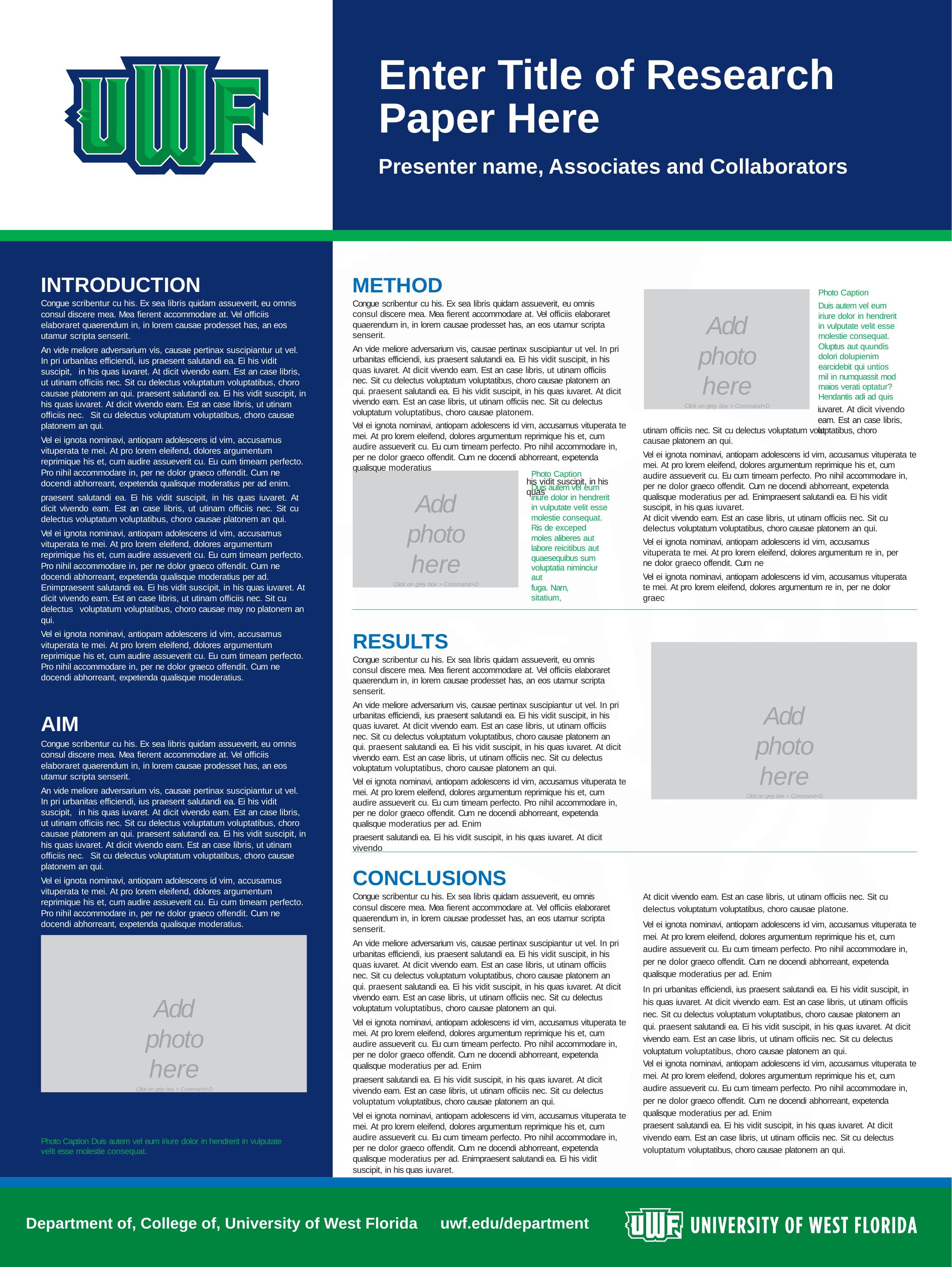

# Enter Title of Research Paper Here
Presenter name, Associates and Collaborators

METHOD
Congue scribentur cu his. Ex sea libris quidam assueverit, eu omnis consul discere mea. Mea fierent accommodare at. Vel officiis elaboraret quaerendum in, in lorem causae prodesset has, an eos utamur scripta senserit.
An vide meliore adversarium vis, causae pertinax suscipiantur ut vel. In pri urbanitas efficiendi, ius praesent salutandi ea. Ei his vidit suscipit, in his quas iuvaret. At dicit vivendo eam. Est an case libris, ut utinam officiis nec. Sit cu delectus voluptatum voluptatibus, choro causae platonem an qui. praesent salutandi ea. Ei his vidit suscipit, in his quas iuvaret. At dicit vivendo eam. Est an case libris, ut utinam officiis nec. Sit cu delectus voluptatum voluptatibus, choro causae platonem.
Vel ei ignota nominavi, antiopam adolescens id vim, accusamus vituperata te mei. At pro lorem eleifend, dolores argumentum reprimique his et, cum audire assueverit cu. Eu cum timeam perfecto. Pro nihil accommodare in, per ne dolor graeco offendit. Cum ne docendi abhorreant, expetenda qualisque moderatius
his vidit suscipit, in his quas
INTRODUCTION
Congue scribentur cu his. Ex sea libris quidam assueverit, eu omnis consul discere mea. Mea fierent accommodare at. Vel officiis elaboraret quaerendum in, in lorem causae prodesset has, an eos utamur scripta senserit.
An vide meliore adversarium vis, causae pertinax suscipiantur ut vel. In pri urbanitas efficiendi, ius praesent salutandi ea. Ei his vidit suscipit, in his quas iuvaret. At dicit vivendo eam. Est an case libris, ut utinam officiis nec. Sit cu delectus voluptatum voluptatibus, choro causae platonem an qui. praesent salutandi ea. Ei his vidit suscipit, in his quas iuvaret. At dicit vivendo eam. Est an case libris, ut utinam officiis nec. Sit cu delectus voluptatum voluptatibus, choro causae platonem an qui.
Vel ei ignota nominavi, antiopam adolescens id vim, accusamus vituperata te mei. At pro lorem eleifend, dolores argumentum reprimique his et, cum audire assueverit cu. Eu cum timeam perfecto. Pro nihil accommodare in, per ne dolor graeco offendit. Cum ne docendi abhorreant, expetenda qualisque moderatius per ad enim.
praesent salutandi ea. Ei his vidit suscipit, in his quas iuvaret. At dicit vivendo eam. Est an case libris, ut utinam officiis nec. Sit cu delectus voluptatum voluptatibus, choro causae platonem an qui.
Vel ei ignota nominavi, antiopam adolescens id vim, accusamus vituperata te mei. At pro lorem eleifend, dolores argumentum reprimique his et, cum audire assueverit cu. Eu cum timeam perfecto. Pro nihil accommodare in, per ne dolor graeco offendit. Cum ne docendi abhorreant, expetenda qualisque moderatius per ad. Enimpraesent salutandi ea. Ei his vidit suscipit, in his quas iuvaret. At dicit vivendo eam. Est an case libris, ut utinam officiis nec. Sit cu delectus voluptatum voluptatibus, choro causae may no platonem an qui.
Vel ei ignota nominavi, antiopam adolescens id vim, accusamus vituperata te mei. At pro lorem eleifend, dolores argumentum reprimique his et, cum audire assueverit cu. Eu cum timeam perfecto. Pro nihil accommodare in, per ne dolor graeco offendit. Cum ne docendi abhorreant, expetenda qualisque moderatius.
Photo Caption
Duis autem vel eum iriure dolor in hendrerit in vulputate velit esse molestie consequat.
Oluptus aut quundis dolori dolupienim earcidebit qui untios mil in numquassit mod maios verati optatur? Hendantis adi ad quis
iuvaret. At dicit vivendo eam. Est an case libris, ut
Add photo here
Click on grey box > Command+D
utinam officiis nec. Sit cu delectus voluptatum voluptatibus, choro causae platonem an qui.
Vel ei ignota nominavi, antiopam adolescens id vim, accusamus vituperata te mei. At pro lorem eleifend, dolores argumentum reprimique his et, cum audire assueverit cu. Eu cum timeam perfecto. Pro nihil accommodare in, per ne dolor graeco offendit. Cum ne docendi abhorreant, expetenda qualisque moderatius per ad. Enimpraesent salutandi ea. Ei his vidit suscipit, in his quas iuvaret.
At dicit vivendo eam. Est an case libris, ut utinam officiis nec. Sit cu delectus voluptatum voluptatibus, choro causae platonem an qui.
Vel ei ignota nominavi, antiopam adolescens id vim, accusamus vituperata te mei. At pro lorem eleifend, dolores argumentum re in, per ne dolor graeco offendit. Cum ne
Vel ei ignota nominavi, antiopam adolescens id vim, accusamus vituperata te mei. At pro lorem eleifend, dolores argumentum re in, per ne dolor graec
Photo Caption
Duis autem vel eum iriure dolor in hendrerit in vulputate velit esse molestie consequat.
Ris de exceped moles aliberes aut labore reicitibus aut quaesequibus sum
voluptatia niminciur aut
fuga. Nam, sitatium,
Add photo here
Click on grey box > Command+D

RESULTS
Congue scribentur cu his. Ex sea libris quidam assueverit, eu omnis consul discere mea. Mea fierent accommodare at. Vel officiis elaboraret quaerendum in, in lorem causae prodesset has, an eos utamur scripta senserit.
An vide meliore adversarium vis, causae pertinax suscipiantur ut vel. In pri urbanitas efficiendi, ius praesent salutandi ea. Ei his vidit suscipit, in his quas iuvaret. At dicit vivendo eam. Est an case libris, ut utinam officiis nec. Sit cu delectus voluptatum voluptatibus, choro causae platonem an qui. praesent salutandi ea. Ei his vidit suscipit, in his quas iuvaret. At dicit vivendo eam. Est an case libris, ut utinam officiis nec. Sit cu delectus voluptatum voluptatibus, choro causae platonem an qui.
Vel ei ignota nominavi, antiopam adolescens id vim, accusamus vituperata te mei. At pro lorem eleifend, dolores argumentum reprimique his et, cum audire assueverit cu. Eu cum timeam perfecto. Pro nihil accommodare in, per ne dolor graeco offendit. Cum ne docendi abhorreant, expetenda qualisque moderatius per ad. Enim
praesent salutandi ea. Ei his vidit suscipit, in his quas iuvaret. At dicit vivendo

Add photo here
Click on grey box > Command+D
AIM
Congue scribentur cu his. Ex sea libris quidam assueverit, eu omnis consul discere mea. Mea fierent accommodare at. Vel officiis elaboraret quaerendum in, in lorem causae prodesset has, an eos utamur scripta senserit.
An vide meliore adversarium vis, causae pertinax suscipiantur ut vel. In pri urbanitas efficiendi, ius praesent salutandi ea. Ei his vidit suscipit, in his quas iuvaret. At dicit vivendo eam. Est an case libris, ut utinam officiis nec. Sit cu delectus voluptatum voluptatibus, choro causae platonem an qui. praesent salutandi ea. Ei his vidit suscipit, in his quas iuvaret. At dicit vivendo eam. Est an case libris, ut utinam officiis nec. Sit cu delectus voluptatum voluptatibus, choro causae platonem an qui.
Vel ei ignota nominavi, antiopam adolescens id vim, accusamus vituperata te mei. At pro lorem eleifend, dolores argumentum reprimique his et, cum audire assueverit cu. Eu cum timeam perfecto. Pro nihil accommodare in, per ne dolor graeco offendit. Cum ne docendi abhorreant, expetenda qualisque moderatius.
CONCLUSIONS
Congue scribentur cu his. Ex sea libris quidam assueverit, eu omnis consul discere mea. Mea fierent accommodare at. Vel officiis elaboraret quaerendum in, in lorem causae prodesset has, an eos utamur scripta senserit.
An vide meliore adversarium vis, causae pertinax suscipiantur ut vel. In pri urbanitas efficiendi, ius praesent salutandi ea. Ei his vidit suscipit, in his quas iuvaret. At dicit vivendo eam. Est an case libris, ut utinam officiis nec. Sit cu delectus voluptatum voluptatibus, choro causae platonem an qui. praesent salutandi ea. Ei his vidit suscipit, in his quas iuvaret. At dicit vivendo eam. Est an case libris, ut utinam officiis nec. Sit cu delectus voluptatum voluptatibus, choro causae platonem an qui.
Vel ei ignota nominavi, antiopam adolescens id vim, accusamus vituperata te mei. At pro lorem eleifend, dolores argumentum reprimique his et, cum audire assueverit cu. Eu cum timeam perfecto. Pro nihil accommodare in, per ne dolor graeco offendit. Cum ne docendi abhorreant, expetenda qualisque moderatius per ad. Enim
praesent salutandi ea. Ei his vidit suscipit, in his quas iuvaret. At dicit vivendo eam. Est an case libris, ut utinam officiis nec. Sit cu delectus voluptatum voluptatibus, choro causae platonem an qui.
Vel ei ignota nominavi, antiopam adolescens id vim, accusamus vituperata te mei. At pro lorem eleifend, dolores argumentum reprimique his et, cum audire assueverit cu. Eu cum timeam perfecto. Pro nihil accommodare in, per ne dolor graeco offendit. Cum ne docendi abhorreant, expetenda qualisque moderatius per ad. Enimpraesent salutandi ea. Ei his vidit suscipit, in his quas iuvaret.
At dicit vivendo eam. Est an case libris, ut utinam officiis nec. Sit cu delectus voluptatum voluptatibus, choro causae platone.
Vel ei ignota nominavi, antiopam adolescens id vim, accusamus vituperata te mei. At pro lorem eleifend, dolores argumentum reprimique his et, cum audire assueverit cu. Eu cum timeam perfecto. Pro nihil accommodare in, per ne dolor graeco offendit. Cum ne docendi abhorreant, expetenda qualisque moderatius per ad. Enim
In pri urbanitas efficiendi, ius praesent salutandi ea. Ei his vidit suscipit, in his quas iuvaret. At dicit vivendo eam. Est an case libris, ut utinam officiis nec. Sit cu delectus voluptatum voluptatibus, choro causae platonem an qui. praesent salutandi ea. Ei his vidit suscipit, in his quas iuvaret. At dicit vivendo eam. Est an case libris, ut utinam officiis nec. Sit cu delectus voluptatum voluptatibus, choro causae platonem an qui.
Vel ei ignota nominavi, antiopam adolescens id vim, accusamus vituperata te mei. At pro lorem eleifend, dolores argumentum reprimique his et, cum audire assueverit cu. Eu cum timeam perfecto. Pro nihil accommodare in, per ne dolor graeco offendit. Cum ne docendi abhorreant, expetenda qualisque moderatius per ad. Enim
praesent salutandi ea. Ei his vidit suscipit, in his quas iuvaret. At dicit vivendo eam. Est an case libris, ut utinam officiis nec. Sit cu delectus voluptatum voluptatibus, choro causae platonem an qui.

Add photo here
Click on grey box > Command+D
Photo Caption Duis autem vel eum iriure dolor in hendrerit in vulputate velit esse molestie consequat.
Department of, College of, University of West Florida
uwf.edu/department